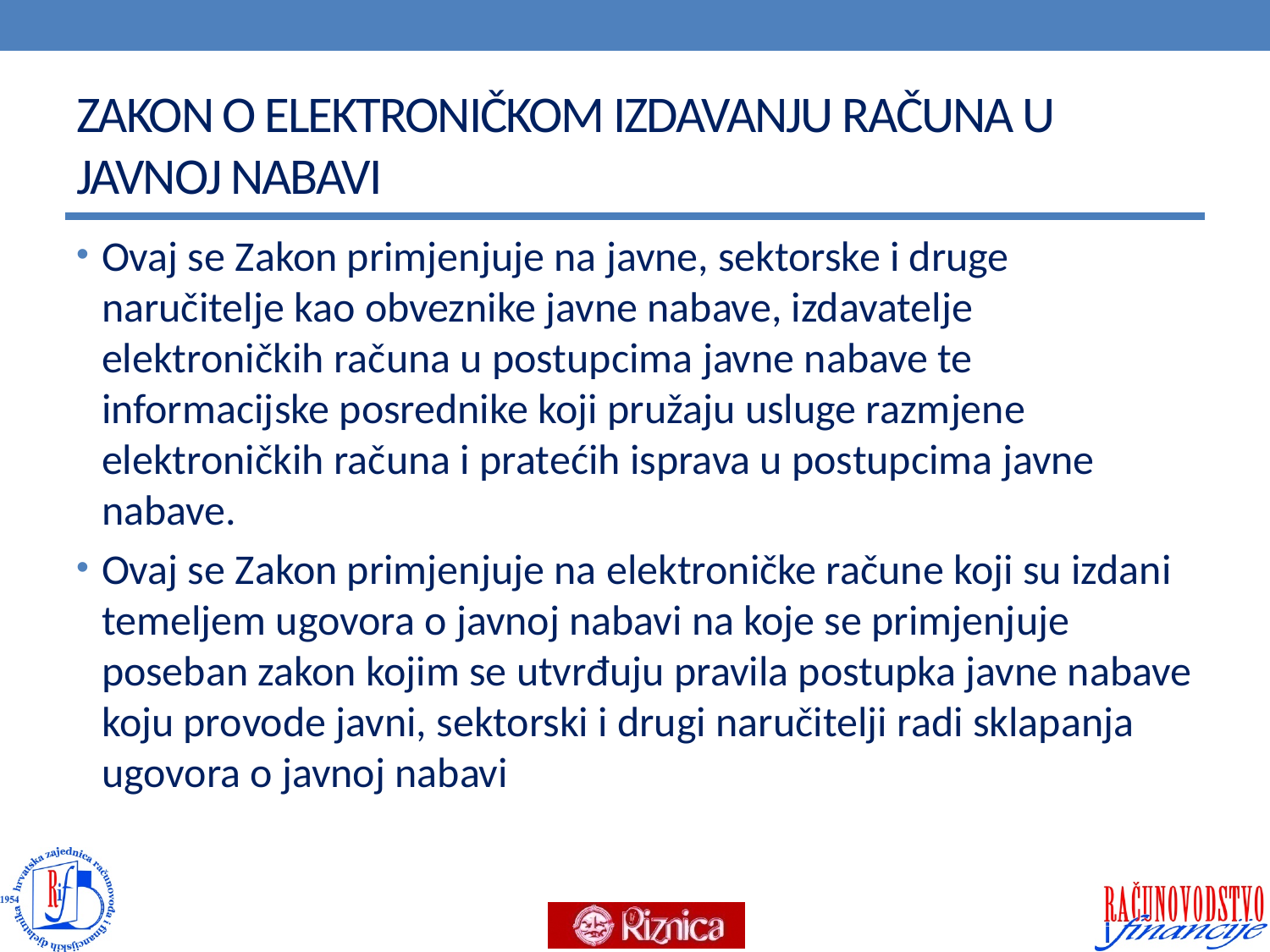

# ZAKON O ELEKTRONIČKOM IZDAVANJU RAČUNA U JAVNOJ NABAVI
Ovaj se Zakon primjenjuje na javne, sektorske i druge naručitelje kao obveznike javne nabave, izdavatelje elektroničkih računa u postupcima javne nabave te informacijske posrednike koji pružaju usluge razmjene elektroničkih računa i pratećih isprava u postupcima javne nabave.
Ovaj se Zakon primjenjuje na elektroničke račune koji su izdani temeljem ugovora o javnoj nabavi na koje se primjenjuje poseban zakon kojim se utvrđuju pravila postupka javne nabave koju provode javni, sektorski i drugi naručitelji radi sklapanja ugovora o javnoj nabavi